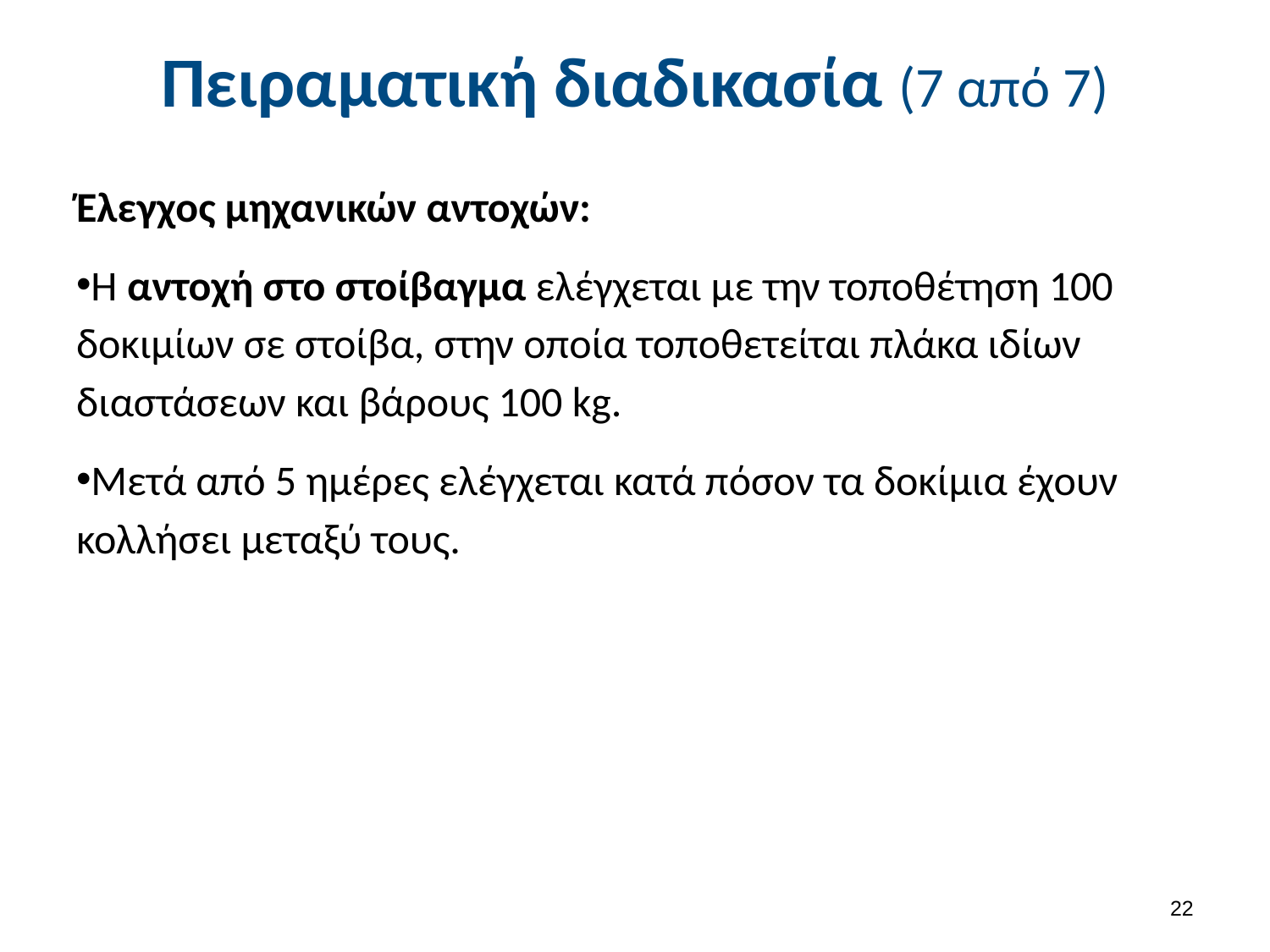

# Πειραματική διαδικασία (7 από 7)
Έλεγχος μηχανικών αντοχών:
H αντοχή στο στοίβαγμα ελέγχεται με την τοποθέτηση 100 δοκιμίων σε στοίβα, στην οποία τοποθετείται πλάκα ιδίων διαστάσεων και βάρους 100 kg.
Μετά από 5 ημέρες ελέγχεται κατά πόσον τα δοκίμια έχουν κολλήσει μεταξύ τους.
22